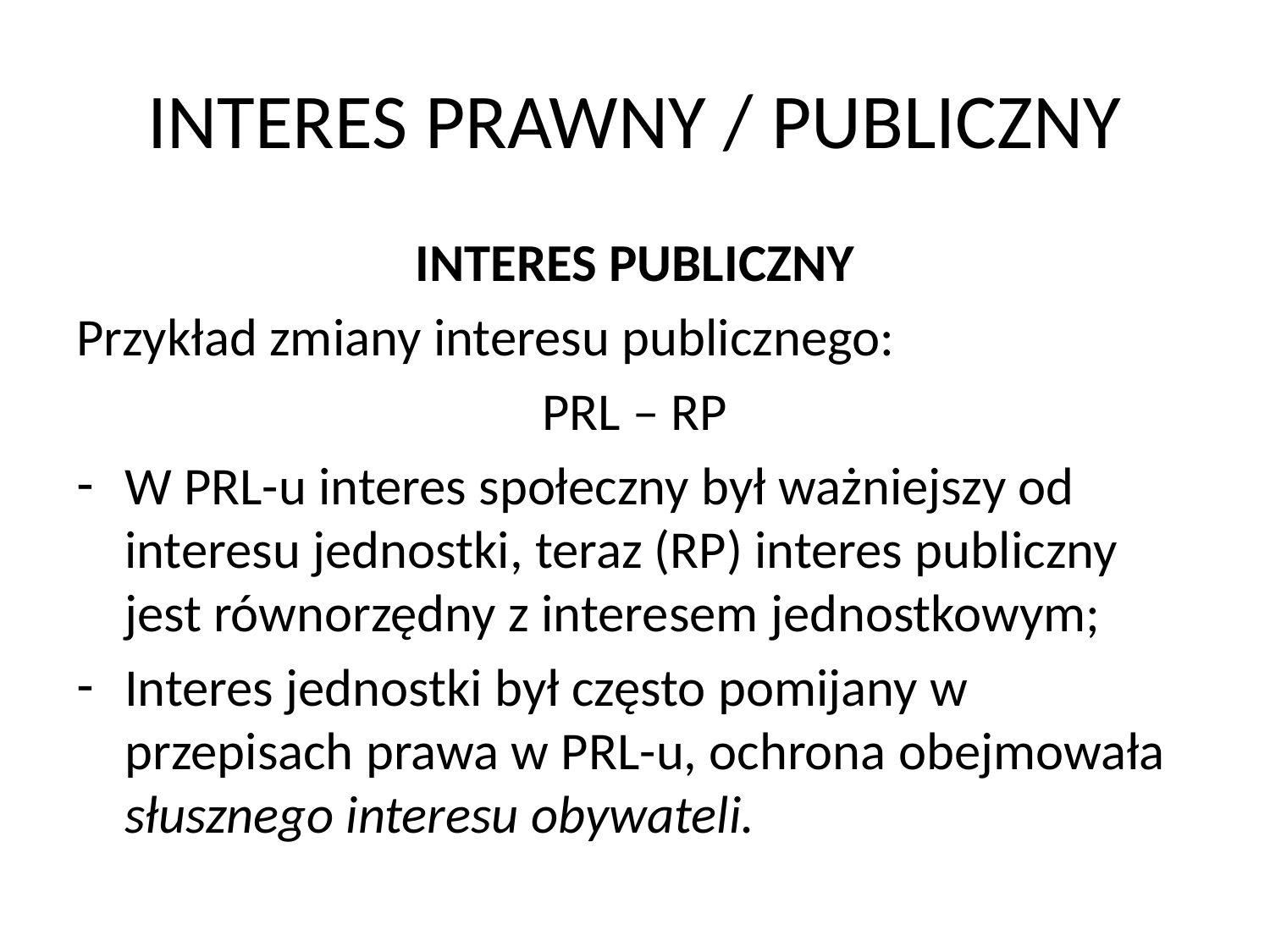

# INTERES PRAWNY / PUBLICZNY
INTERES PUBLICZNY
Przykład zmiany interesu publicznego:
PRL – RP
W PRL-u interes społeczny był ważniejszy od interesu jednostki, teraz (RP) interes publiczny jest równorzędny z interesem jednostkowym;
Interes jednostki był często pomijany w przepisach prawa w PRL-u, ochrona obejmowała słusznego interesu obywateli.